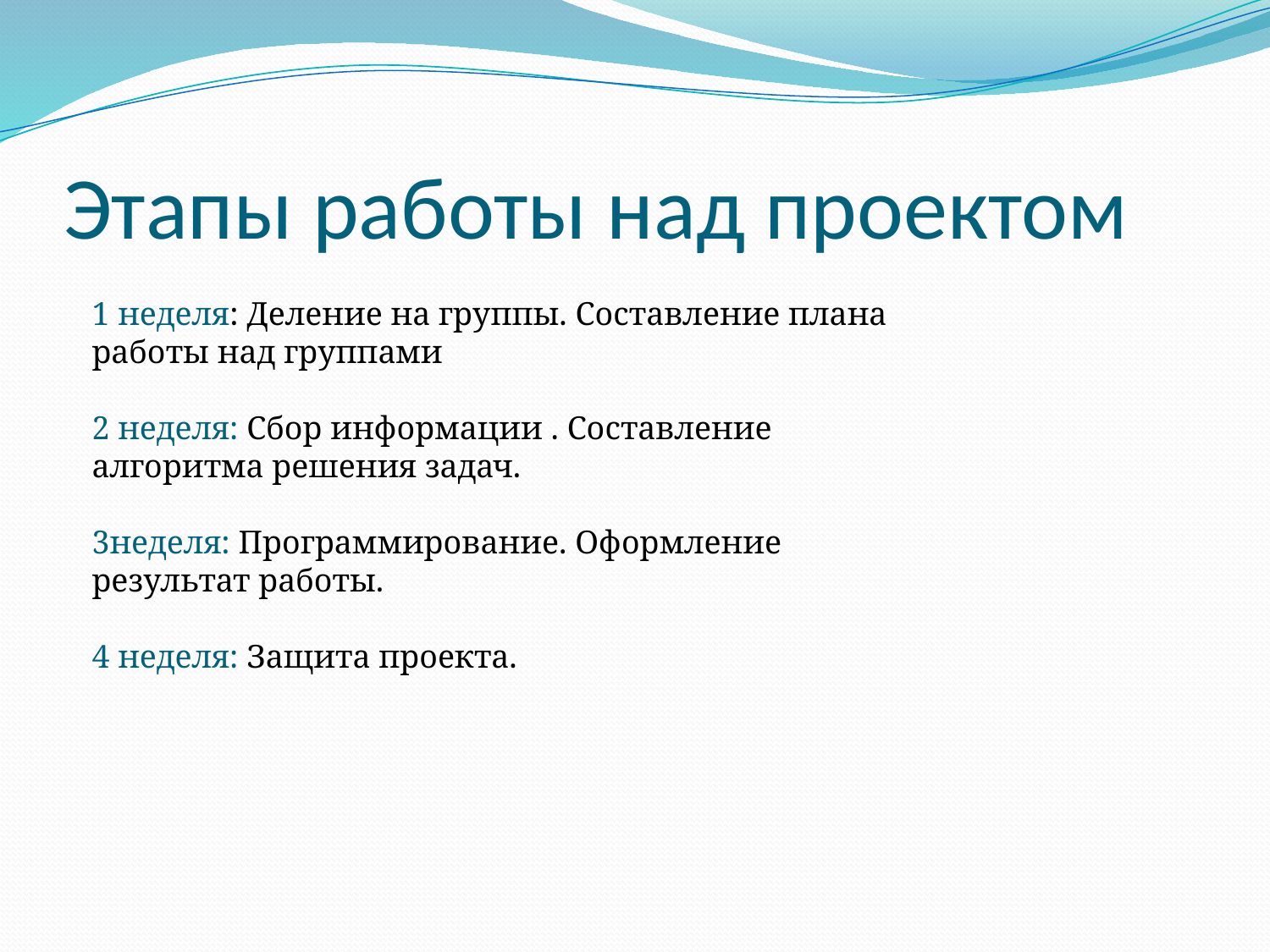

# Этапы работы над проектом
1 неделя: Деление на группы. Составление плана работы над группами

2 неделя: Сбор информации . Составление алгоритма решения задач.

3неделя: Программирование. Оформление результат работы.

4 неделя: Защита проекта.